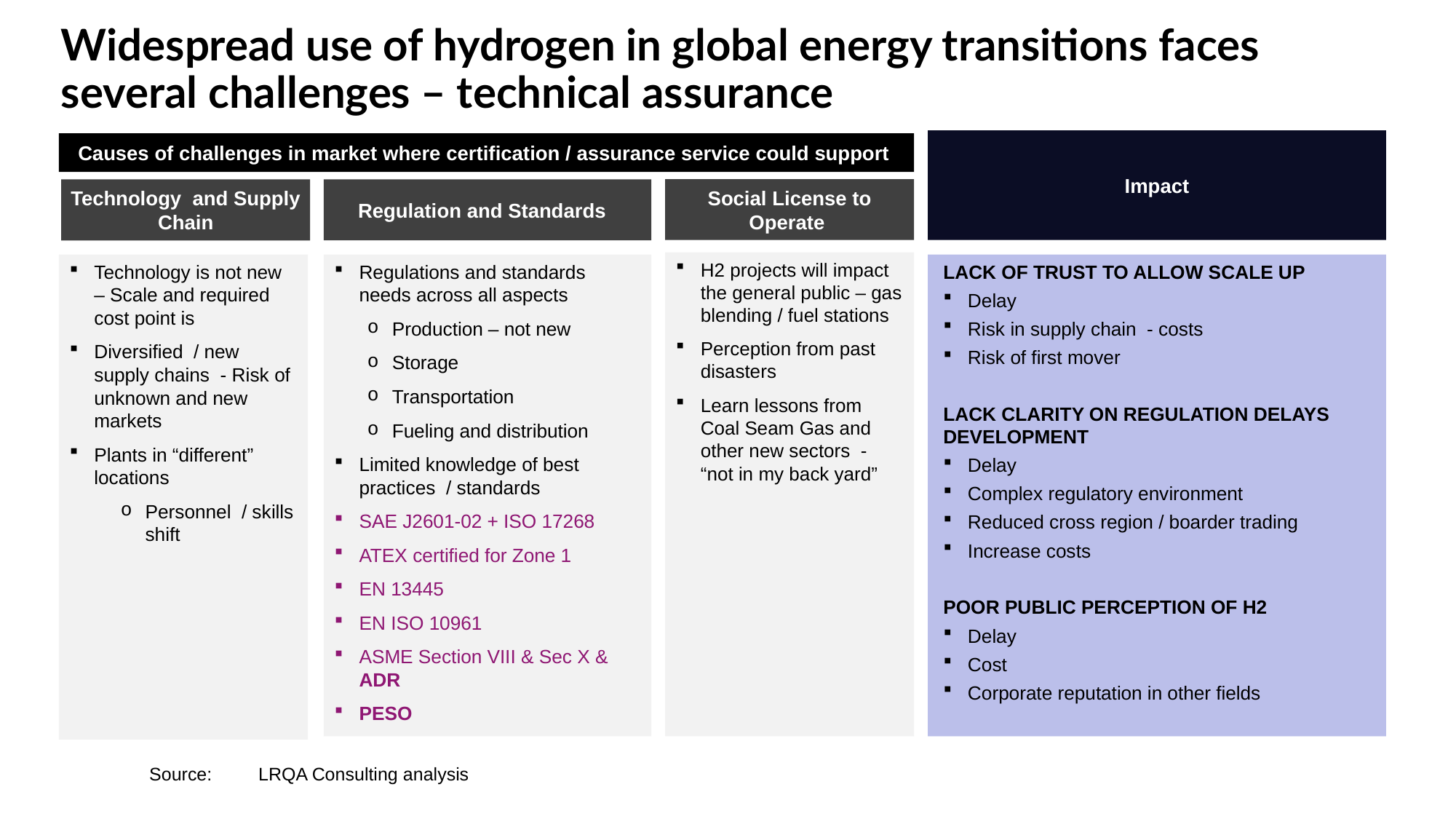

# Widespread use of hydrogen in global energy transitions faces several challenges – technical assurance
Impact
Causes of challenges in market where certification / assurance service could support
Social License to Operate
Technology  and Supply Chain
Regulation and Standards
H2 projects will impact the general public – gas blending / fuel stations
Perception from past disasters
Learn lessons from Coal Seam Gas and other new sectors  - “not in my back yard”
Technology is not new – Scale and required cost point is
Diversified  / new supply chains  - Risk of unknown and new markets
Plants in “different” locations
Personnel  / skills shift

Regulations and standards needs across all aspects
Production – not new
Storage
Transportation
Fueling and distribution
Limited knowledge of best practices  / standards
SAE J2601-02 + ISO 17268
ATEX certified for Zone 1
EN 13445
EN ISO 10961
ASME Section VIII & Sec X & ADR
PESO

Lack of trust to allow scale up
Delay
Risk in supply chain  - costs
Risk of first mover

Lack clarity on regulation delays development
Delay
Complex regulatory environment
Reduced cross region / boarder trading
Increase costs

Poor public perception of H2
Delay
Cost
Corporate reputation in other fields
	Source:	LRQA Consulting analysis